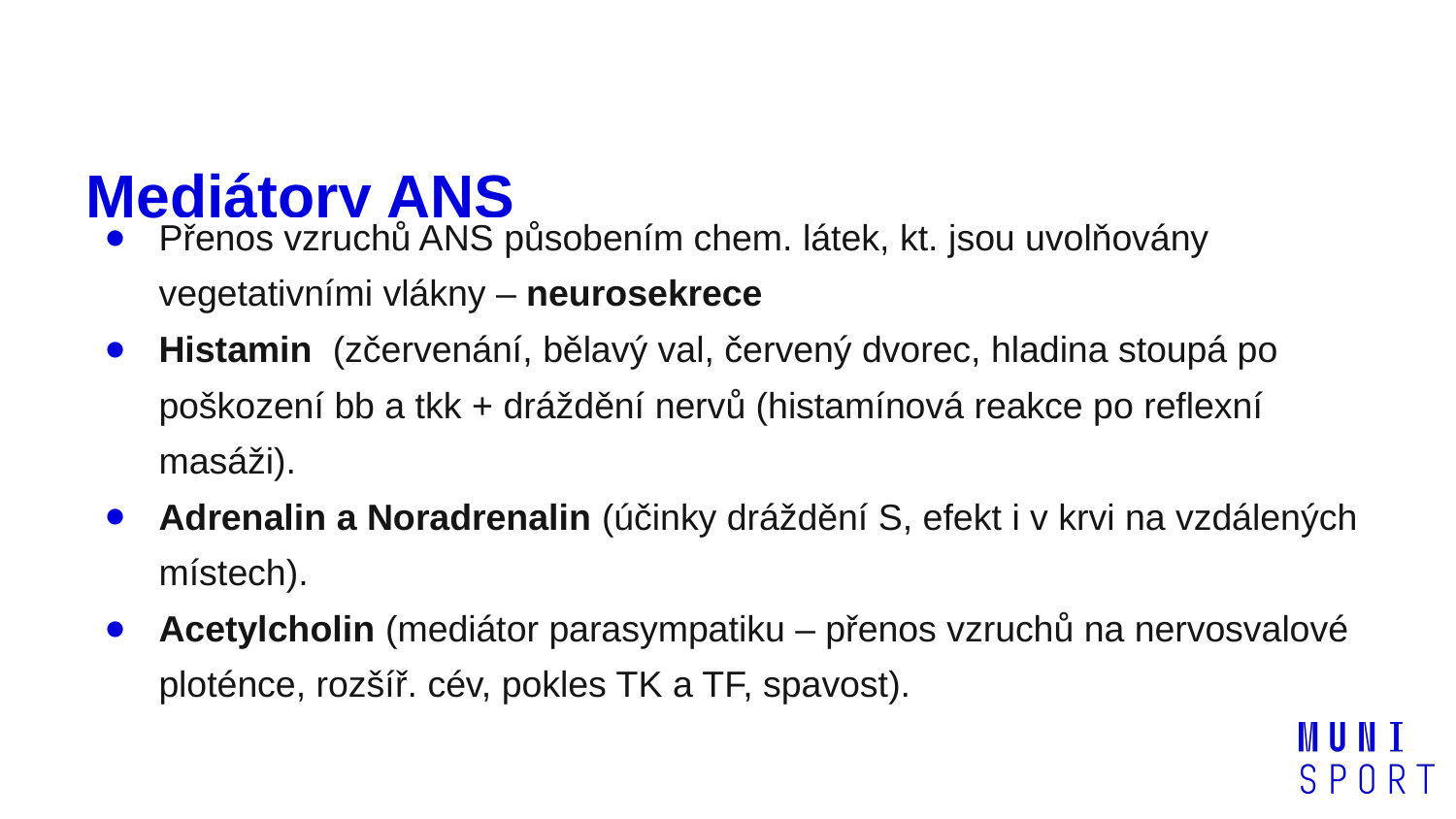

# Mediátory ANS
Přenos vzruchů ANS působením chem. látek, kt. jsou uvolňovány vegetativními vlákny – neurosekrece
Histamin  (zčervenání, bělavý val, červený dvorec, hladina stoupá po poškození bb a tkk + dráždění nervů (histamínová reakce po reflexní masáži).
Adrenalin a Noradrenalin (účinky dráždění S, efekt i v krvi na vzdálených místech).
Acetylcholin (mediátor parasympatiku – přenos vzruchů na nervosvalové ploténce, rozšíř. cév, pokles TK a TF, spavost).